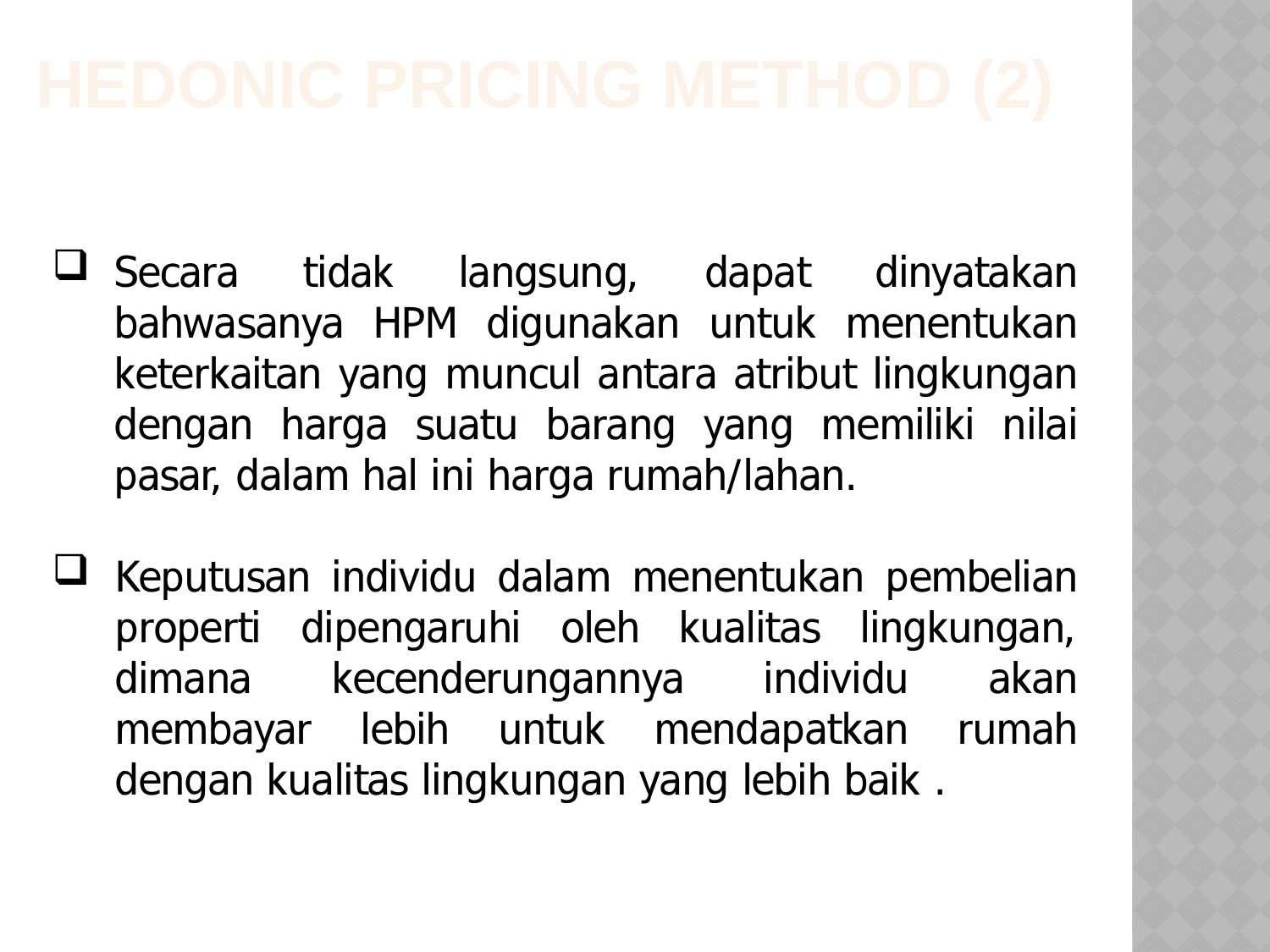

Hedonic Pricing Method (2)
Secara tidak langsung, dapat dinyatakan bahwasanya HPM digunakan untuk menentukan keterkaitan yang muncul antara atribut lingkungan dengan harga suatu barang yang memiliki nilai pasar, dalam hal ini harga rumah/lahan.

Keputusan individu dalam menentukan pembelian properti dipengaruhi oleh kualitas lingkungan, dimana kecenderungannya individu akan membayar lebih untuk mendapatkan rumah dengan kualitas lingkungan yang lebih baik .